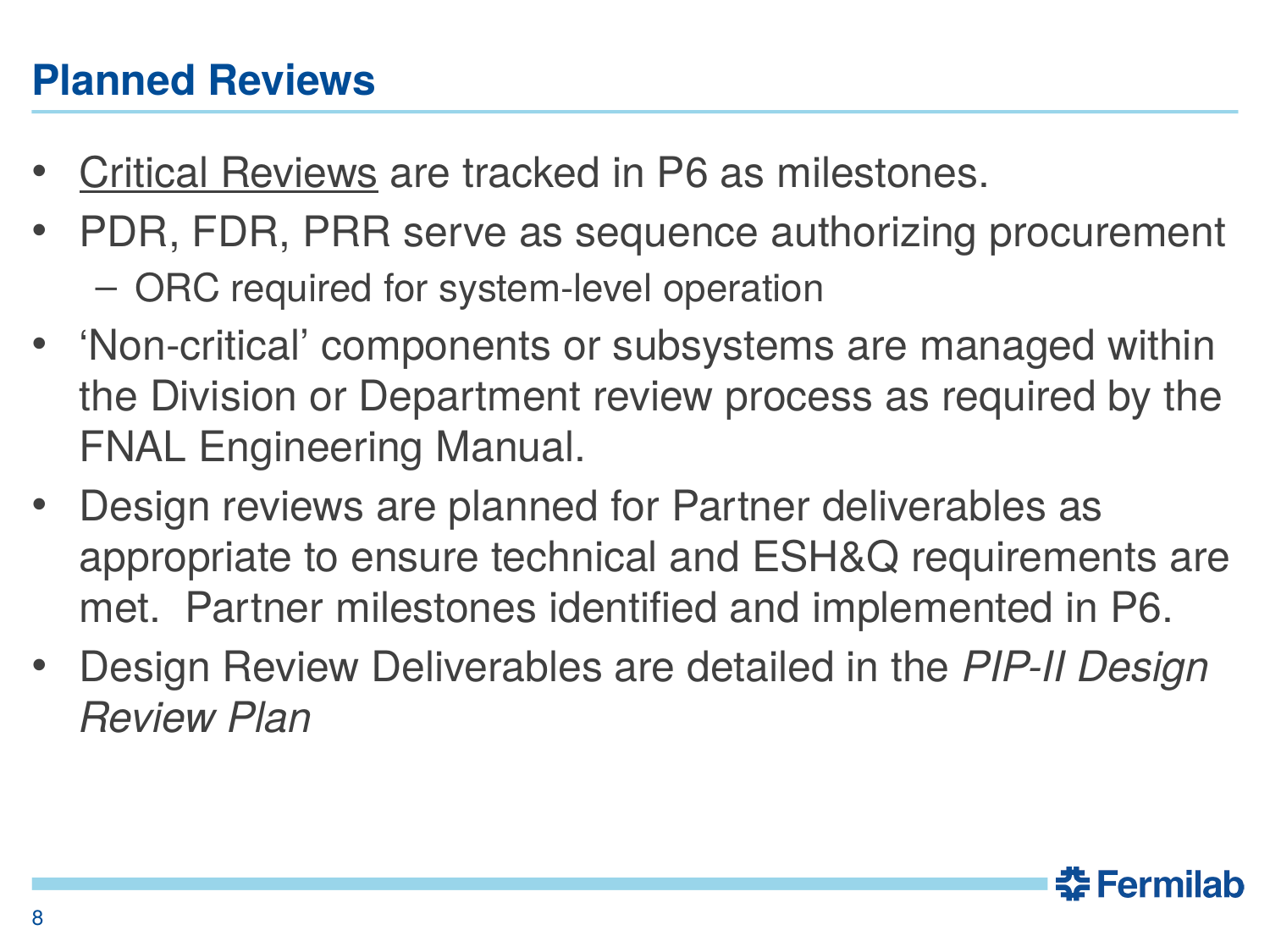

# Planned Reviews
Critical Reviews are tracked in P6 as milestones.
PDR, FDR, PRR serve as sequence authorizing procurement
ORC required for system-level operation
‘Non-critical’ components or subsystems are managed within the Division or Department review process as required by the FNAL Engineering Manual.
Design reviews are planned for Partner deliverables as appropriate to ensure technical and ESH&Q requirements are met.  Partner milestones identified and implemented in P6.
Design Review Deliverables are detailed in the PIP-II Design Review Plan

8